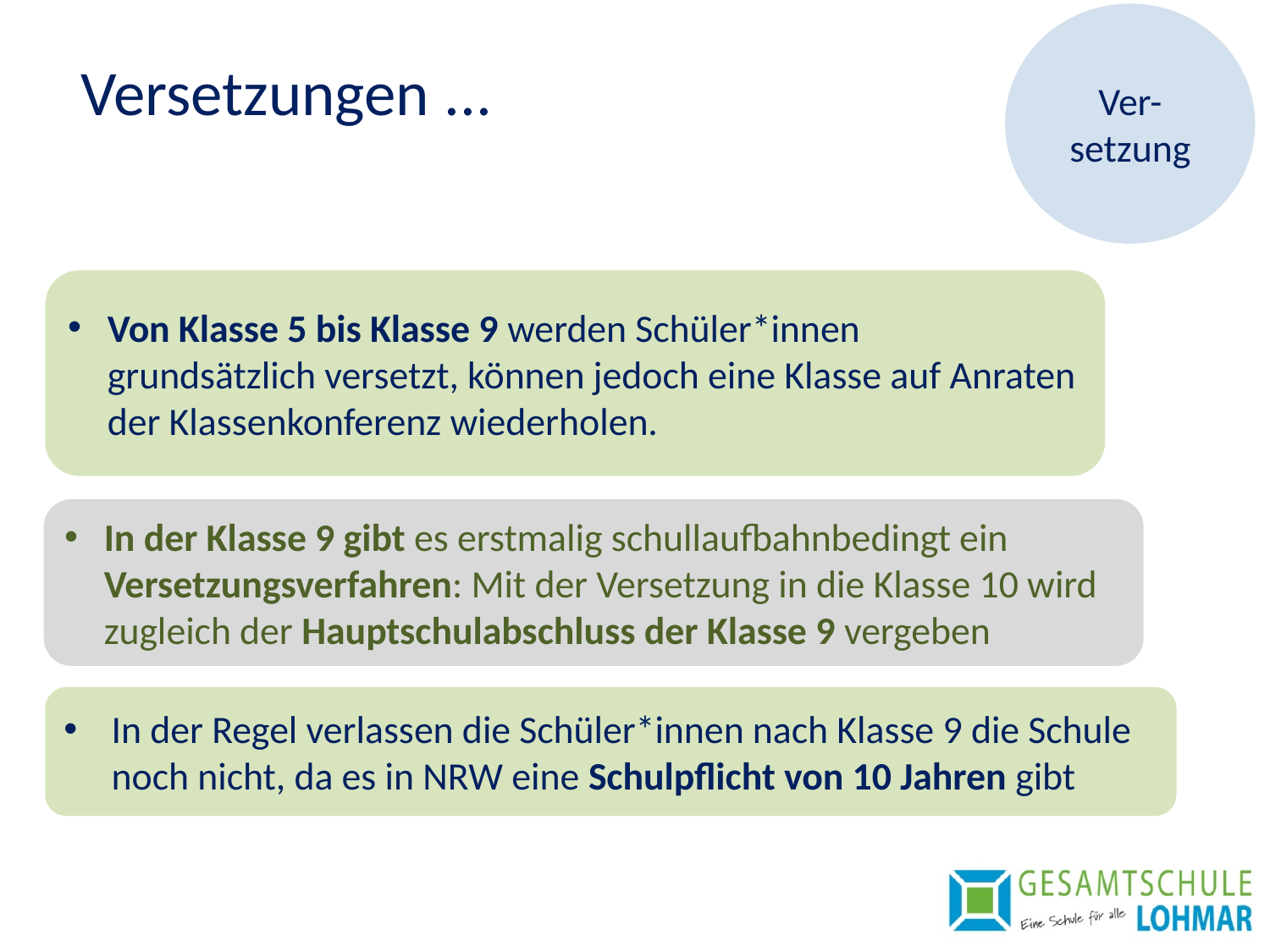

Ver-setzung
Versetzungen ...
Von Klasse 5 bis Klasse 9 werden Schüler*innen   grundsätzlich versetzt, können jedoch eine Klasse auf Anraten der Klassenkonferenz wiederholen.
In der Klasse 9 gibt es erstmalig schullaufbahnbedingt ein Versetzungsverfahren: Mit der Versetzung in die Klasse 10 wird zugleich der Hauptschulabschluss der Klasse 9 vergeben
In der Regel verlassen die Schüler*innen nach Klasse 9 die Schule noch nicht, da es in NRW eine Schulpflicht von 10 Jahren gibt